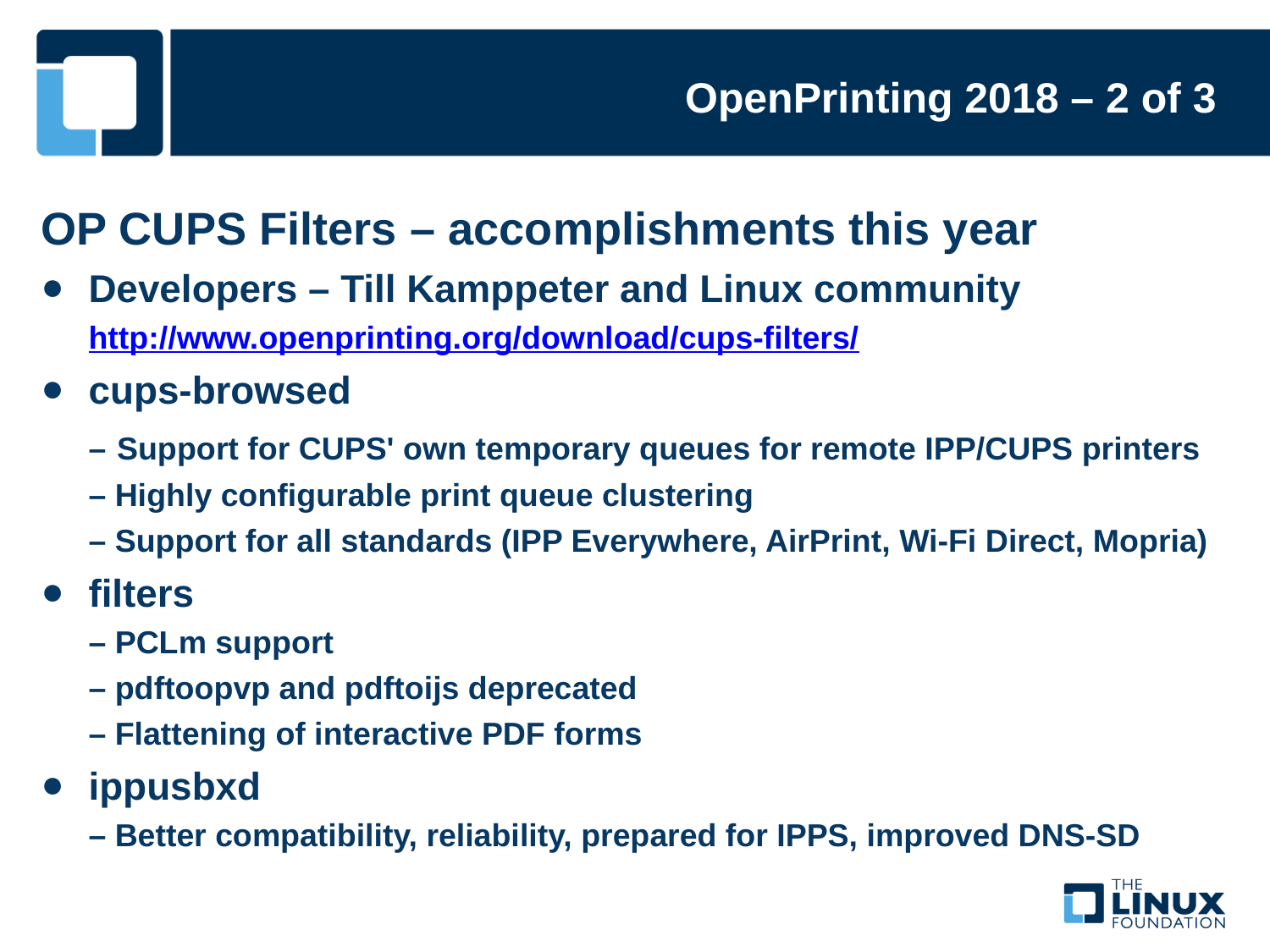

OpenPrinting 2018 – 2 of 3
OP CUPS Filters – accomplishments this year
Developers – Till Kamppeter and Linux community
http://www.openprinting.org/download/cups-filters/
cups-browsed
– Support for CUPS' own temporary queues for remote IPP/CUPS printers
– Highly configurable print queue clustering
– Support for all standards (IPP Everywhere, AirPrint, Wi-Fi Direct, Mopria)
filters
– PCLm support
– pdftoopvp and pdftoijs deprecated
– Flattening of interactive PDF forms
ippusbxd
– Better compatibility, reliability, prepared for IPPS, improved DNS-SD